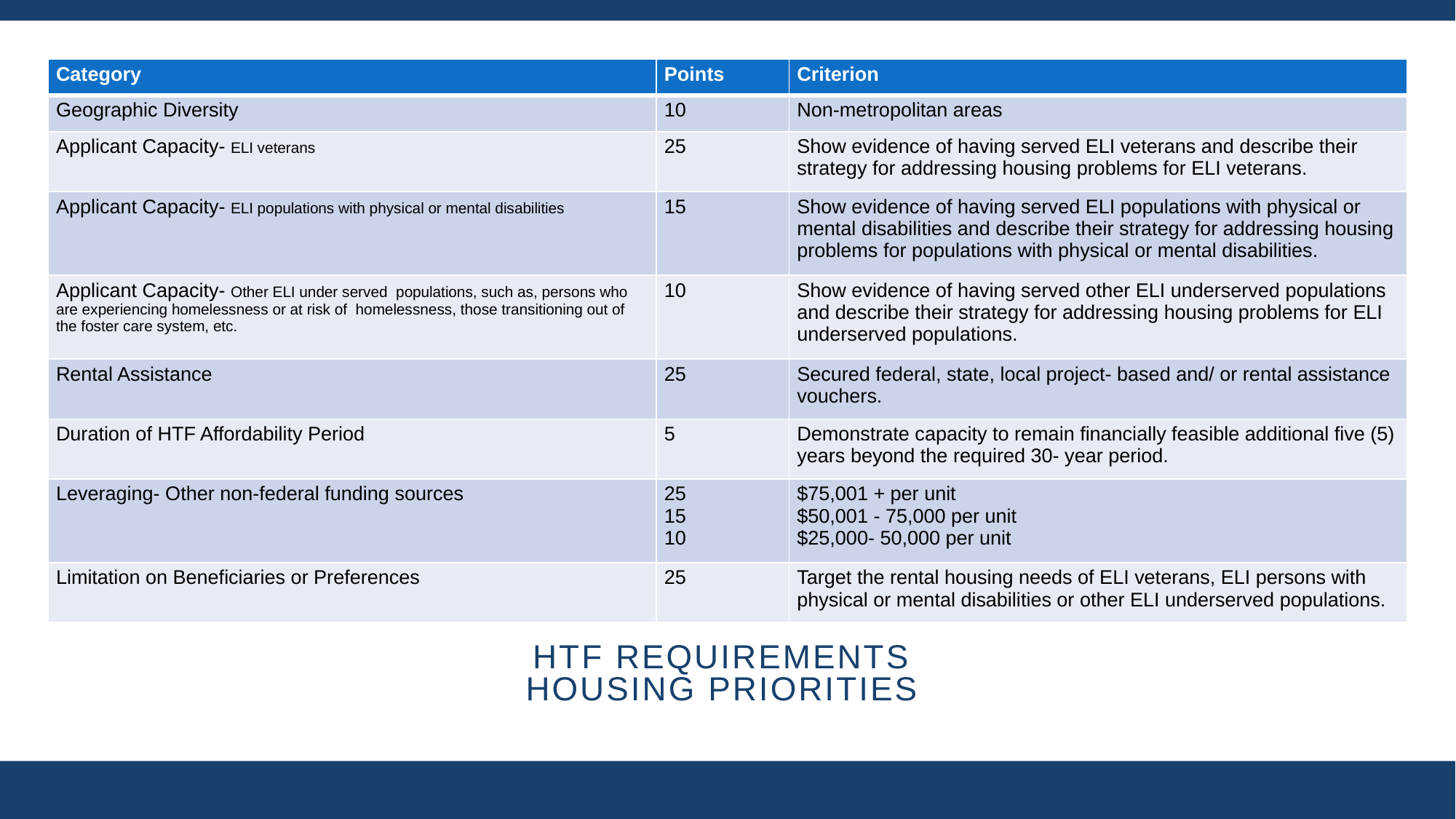

| Category | Points | Criterion |
| --- | --- | --- |
| Geographic Diversity | 10 | Non-metropolitan areas |
| Applicant Capacity- ELI veterans | 25 | Show evidence of having served ELI veterans and describe their strategy for addressing housing problems for ELI veterans. |
| Applicant Capacity- ELI populations with physical or mental disabilities | 15 | Show evidence of having served ELI populations with physical or mental disabilities and describe their strategy for addressing housing problems for populations with physical or mental disabilities. |
| Applicant Capacity- Other ELI under served populations, such as, persons who are experiencing homelessness or at risk of homelessness, those transitioning out of the foster care system, etc. | 10 | Show evidence of having served other ELI underserved populations and describe their strategy for addressing housing problems for ELI underserved populations. |
| Rental Assistance | 25 | Secured federal, state, local project- based and/ or rental assistance vouchers. |
| Duration of HTF Affordability Period | 5 | Demonstrate capacity to remain financially feasible additional five (5) years beyond the required 30- year period. |
| Leveraging- Other non-federal funding sources | 25 15 10 | $75,001 + per unit $50,001 - 75,000 per unit $25,000- 50,000 per unit |
| Limitation on Beneficiaries or Preferences | 25 | Target the rental housing needs of ELI veterans, ELI persons with physical or mental disabilities or other ELI underserved populations. |

# Htf requirements housing priorities